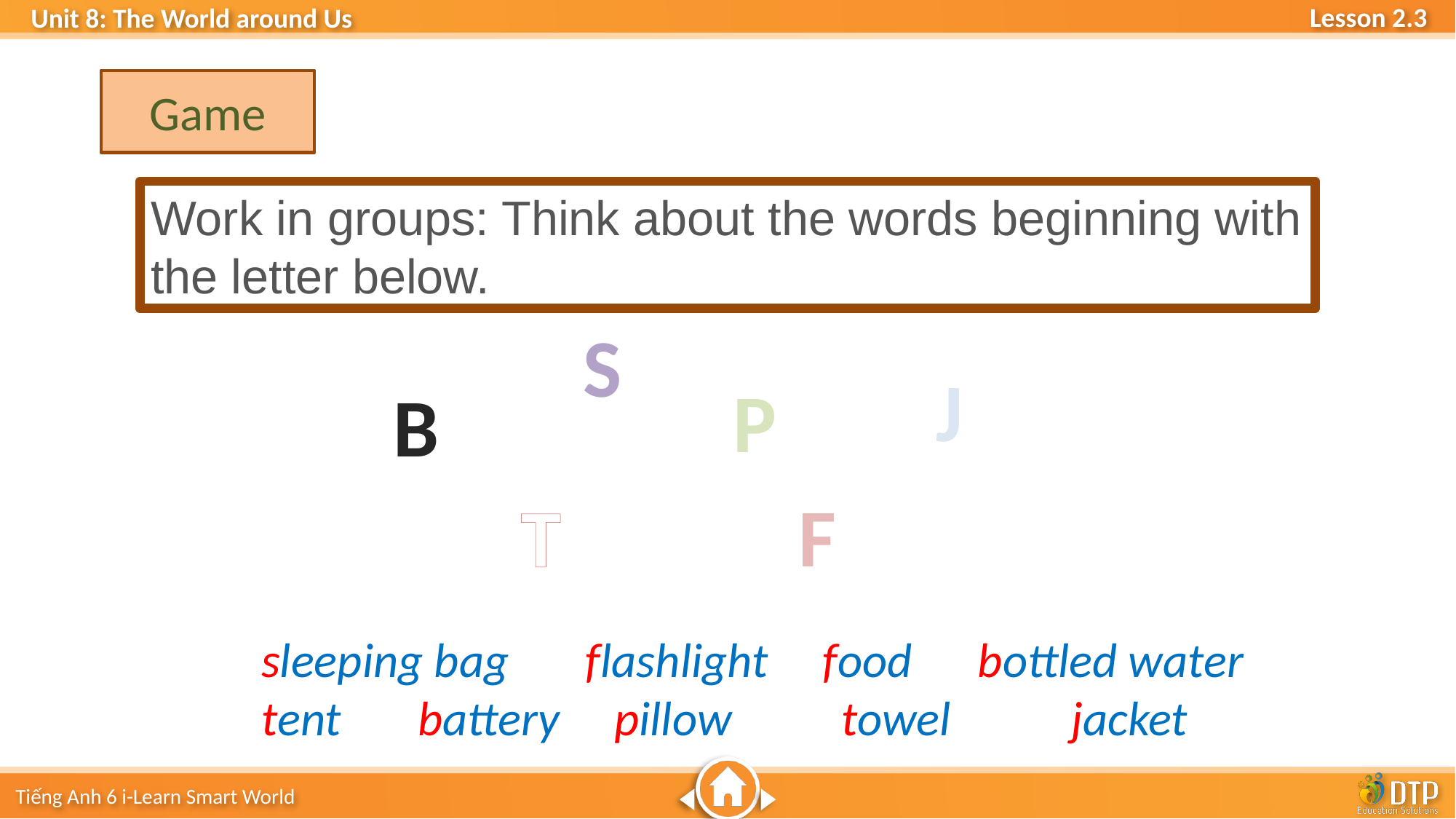

Game
Work in groups: Think about the words beginning with the letter below.
S
J
P
B
T
F
sleeping bag       flashlight     food      bottled water       tent       battery     pillow          towel           jacket